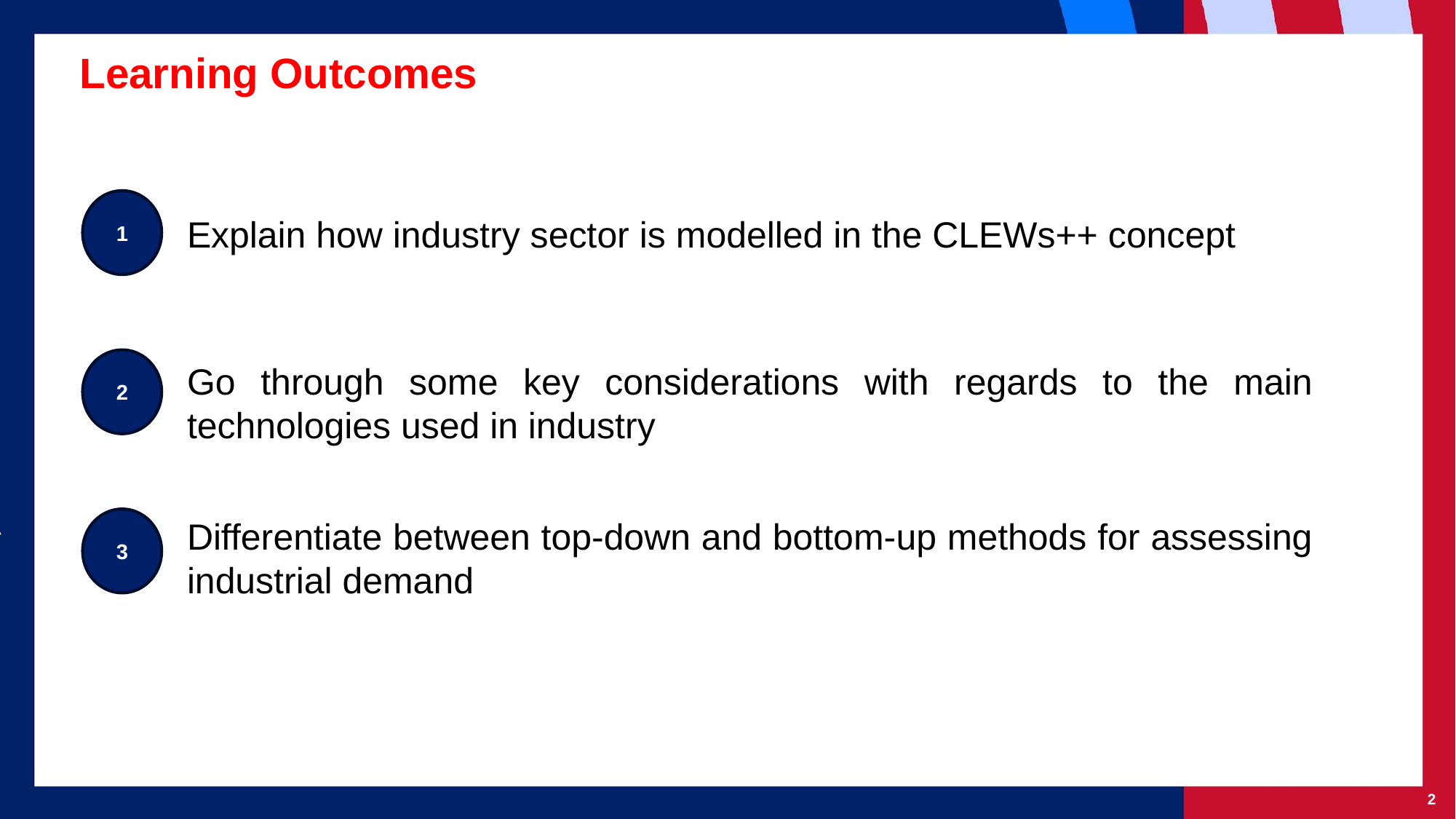

# Learning Outcomes

1
Explain how industry sector is modelled in the CLEWs++ concept
2
Go through some key considerations with regards to the main technologies used in industry
Differentiate between top-down and bottom-up methods for assessing industrial demand
3
2